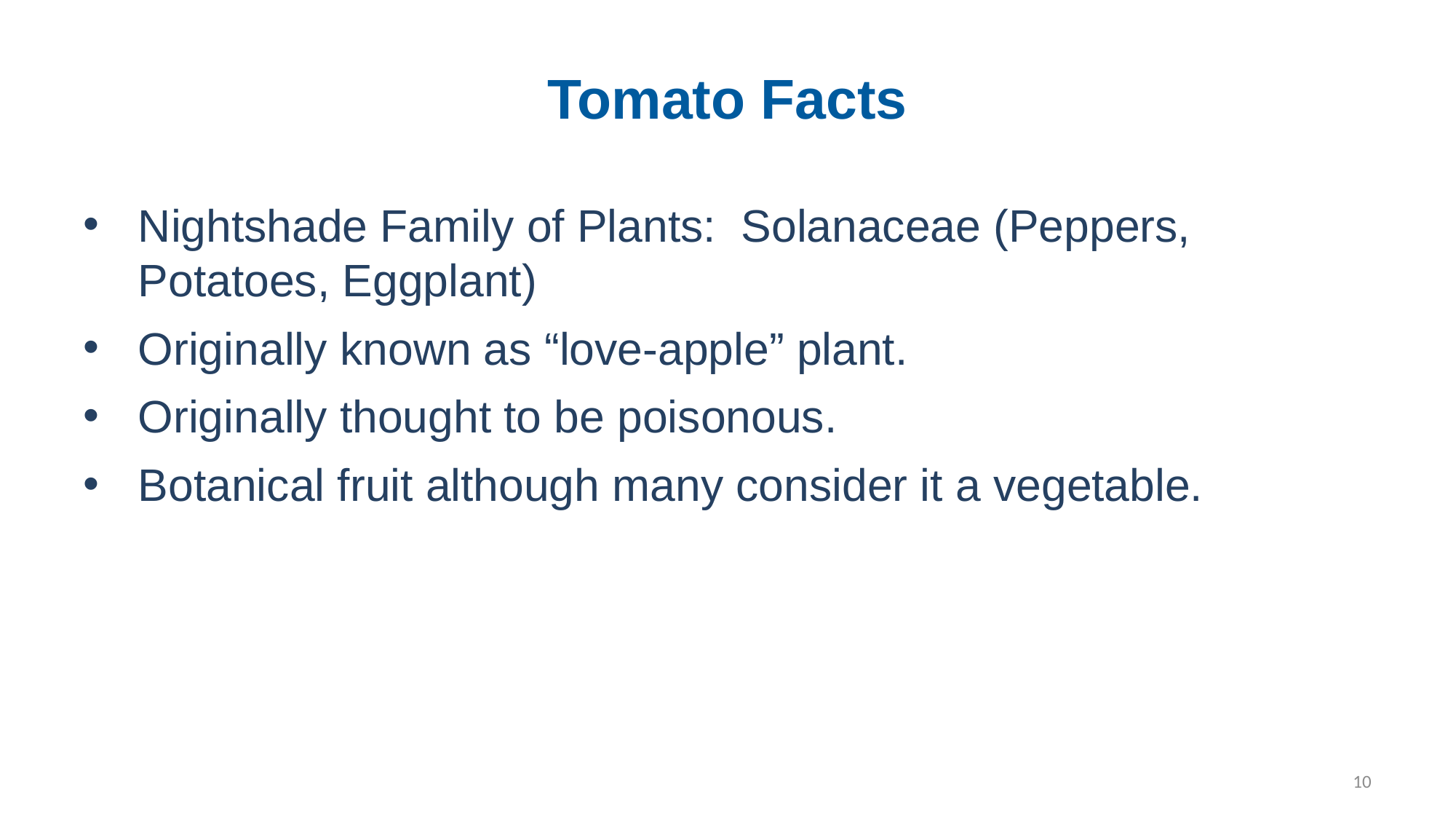

# Tomato Facts
Nightshade Family of Plants:  Solanaceae (Peppers, Potatoes, Eggplant)
Originally known as “love-apple” plant.
Originally thought to be poisonous.
Botanical fruit although many consider it a vegetable.
10